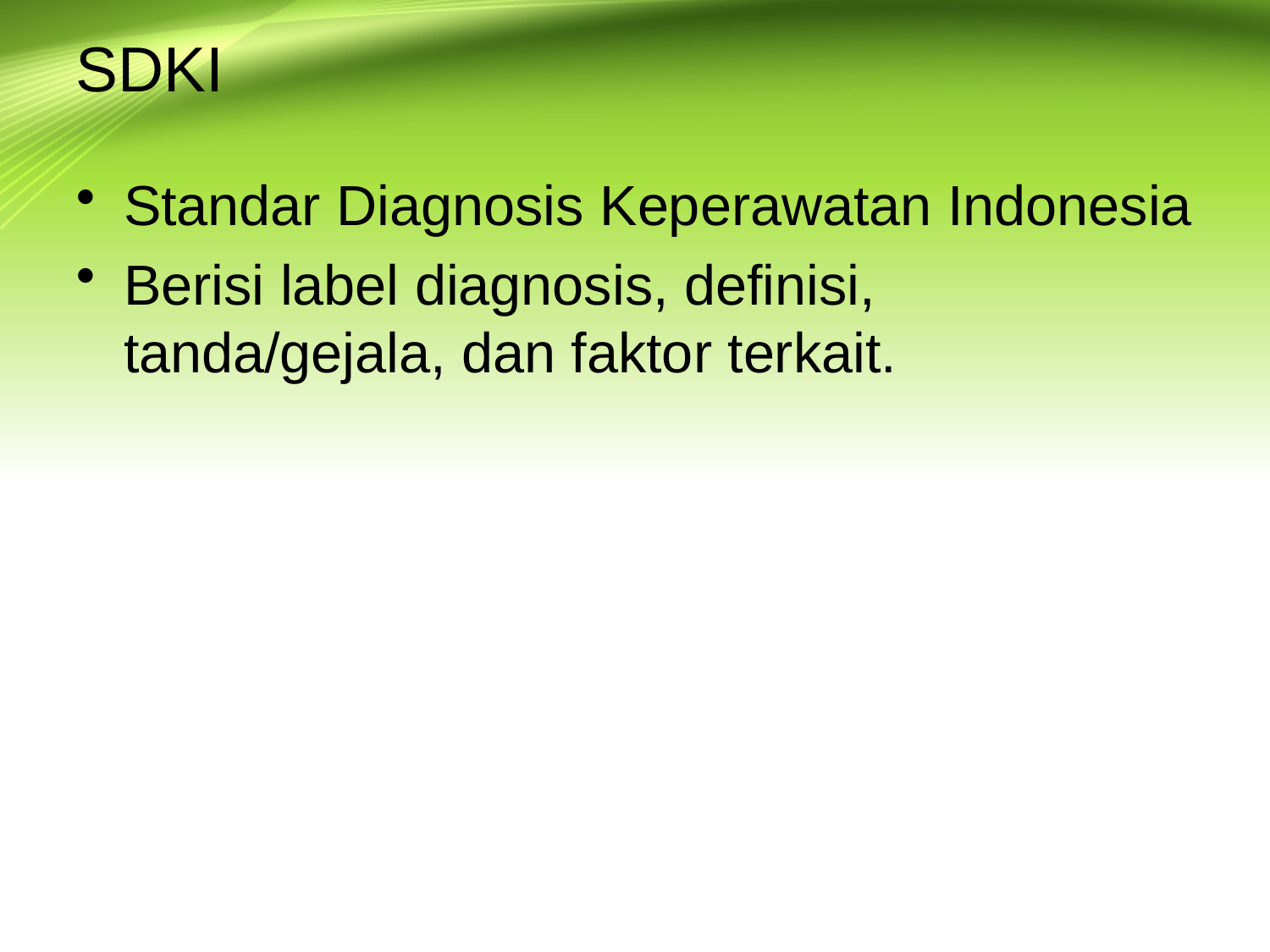

# SDKI
Standar Diagnosis Keperawatan Indonesia
Berisi label diagnosis, definisi, tanda/gejala, dan faktor terkait.